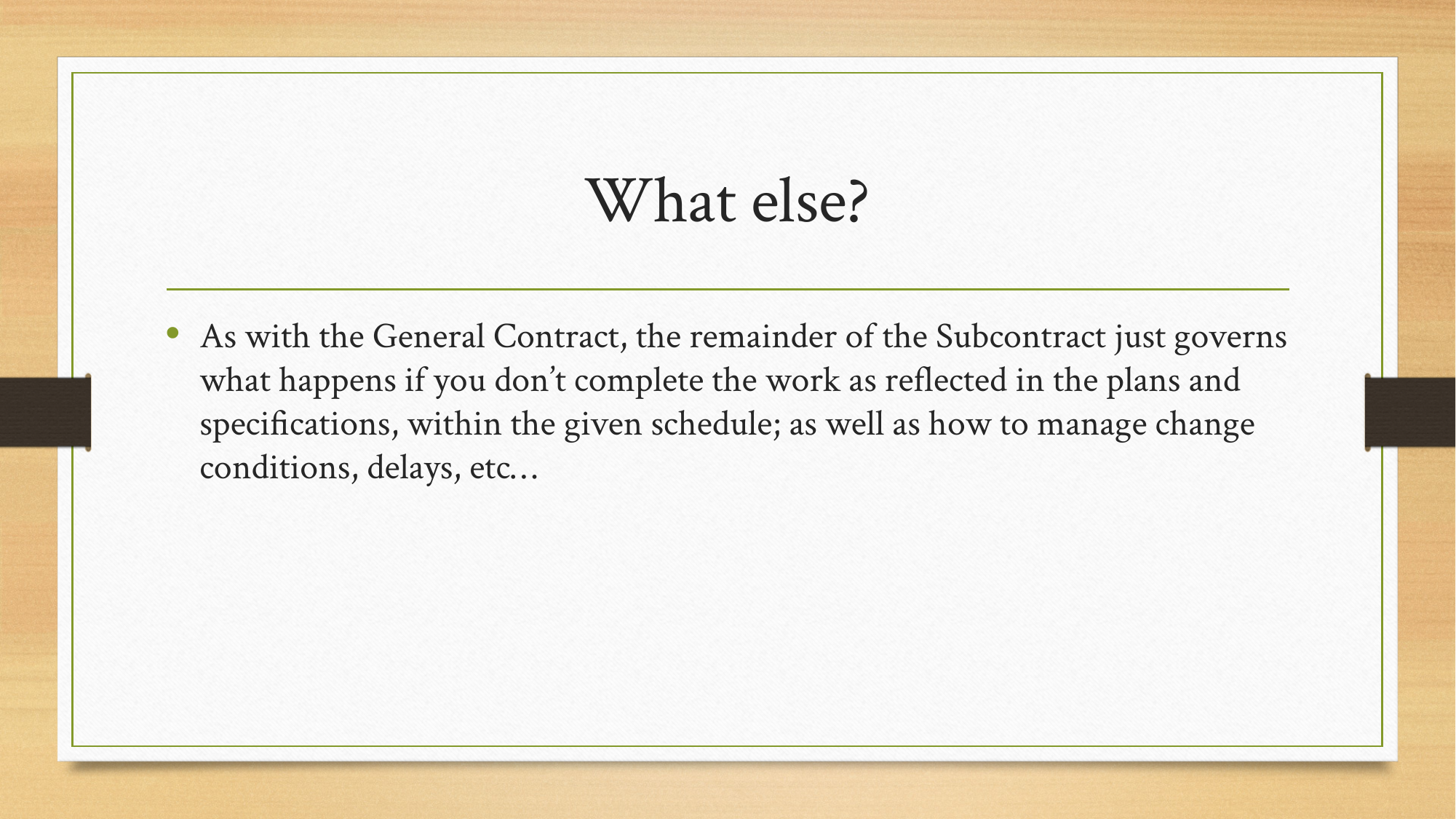

# What else?
As with the General Contract, the remainder of the Subcontract just governs what happens if you don’t complete the work as reflected in the plans and specifications, within the given schedule; as well as how to manage change conditions, delays, etc…